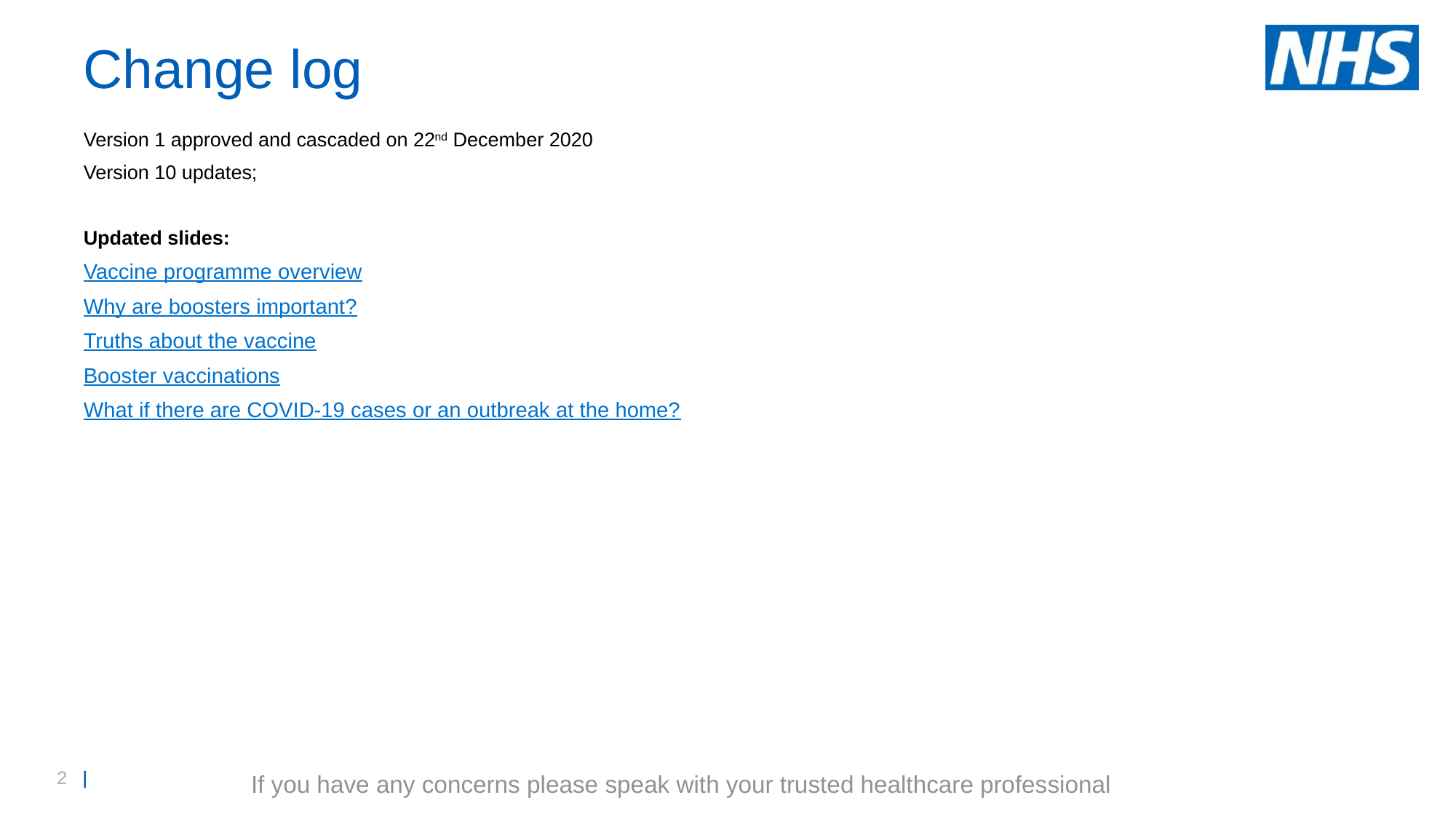

# Change log
Version 1 approved and cascaded on 22nd December 2020
Version 10 updates;

Updated slides:
Vaccine programme overview
Why are boosters important?
Truths about the vaccine
Booster vaccinations
What if there are COVID-19 cases or an outbreak at the home?